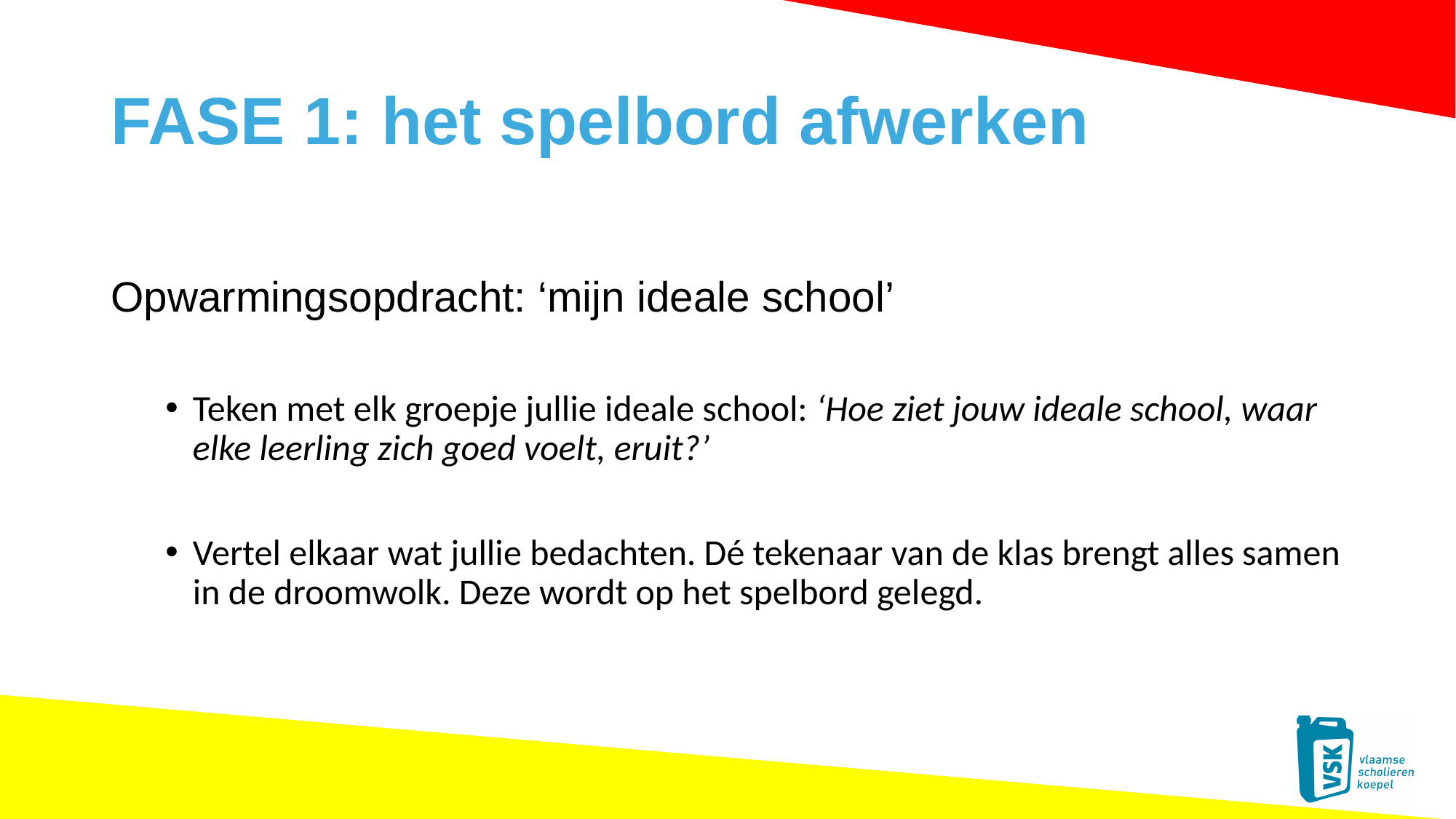

# FASE 1: het spelbord afwerken
Opwarmingsopdracht: ‘mijn ideale school’

Teken met elk groepje jullie ideale school: ‘Hoe ziet jouw ideale school, waar elke leerling zich goed voelt, eruit?’

Vertel elkaar wat jullie bedachten. Dé tekenaar van de klas brengt alles samen in de droomwolk. Deze wordt op het spelbord gelegd.